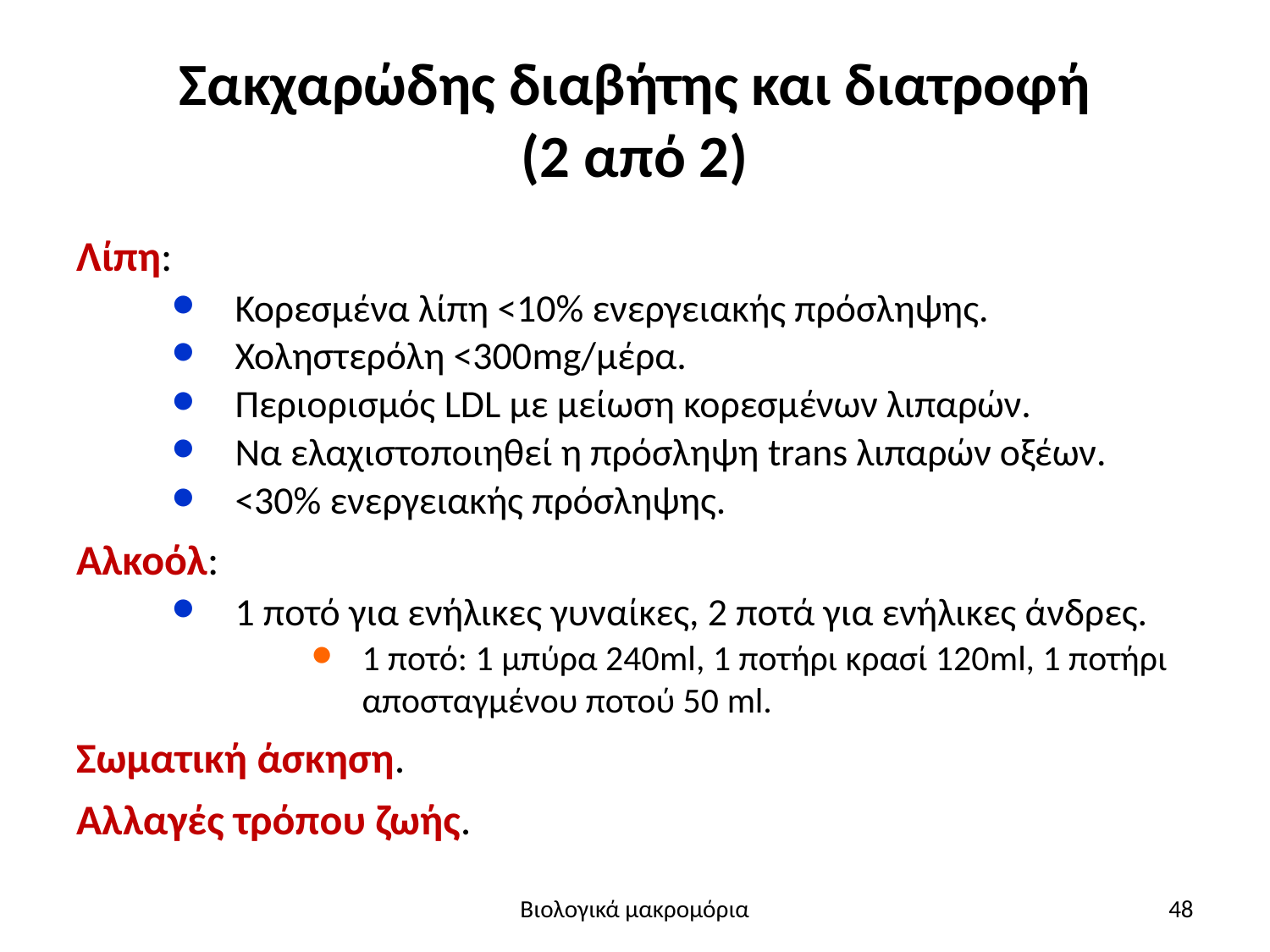

# Σακχαρώδης διαβήτης και διατροφή (2 από 2)
Λίπη:
Κορεσμένα λίπη <10% ενεργειακής πρόσληψης.
Χοληστερόλη <300mg/μέρα.
Περιορισμός LDL με μείωση κορεσμένων λιπαρών.
Να ελαχιστοποιηθεί η πρόσληψη trans λιπαρών οξέων.
<30% ενεργειακής πρόσληψης.
Αλκοόλ:
1 ποτό για ενήλικες γυναίκες, 2 ποτά για ενήλικες άνδρες.
1 ποτό: 1 μπύρα 240ml, 1 ποτήρι κρασί 120ml, 1 ποτήρι αποσταγμένου ποτού 50 ml.
Σωματική άσκηση.
Αλλαγές τρόπου ζωής.

Βιολογικά μακρομόρια
48